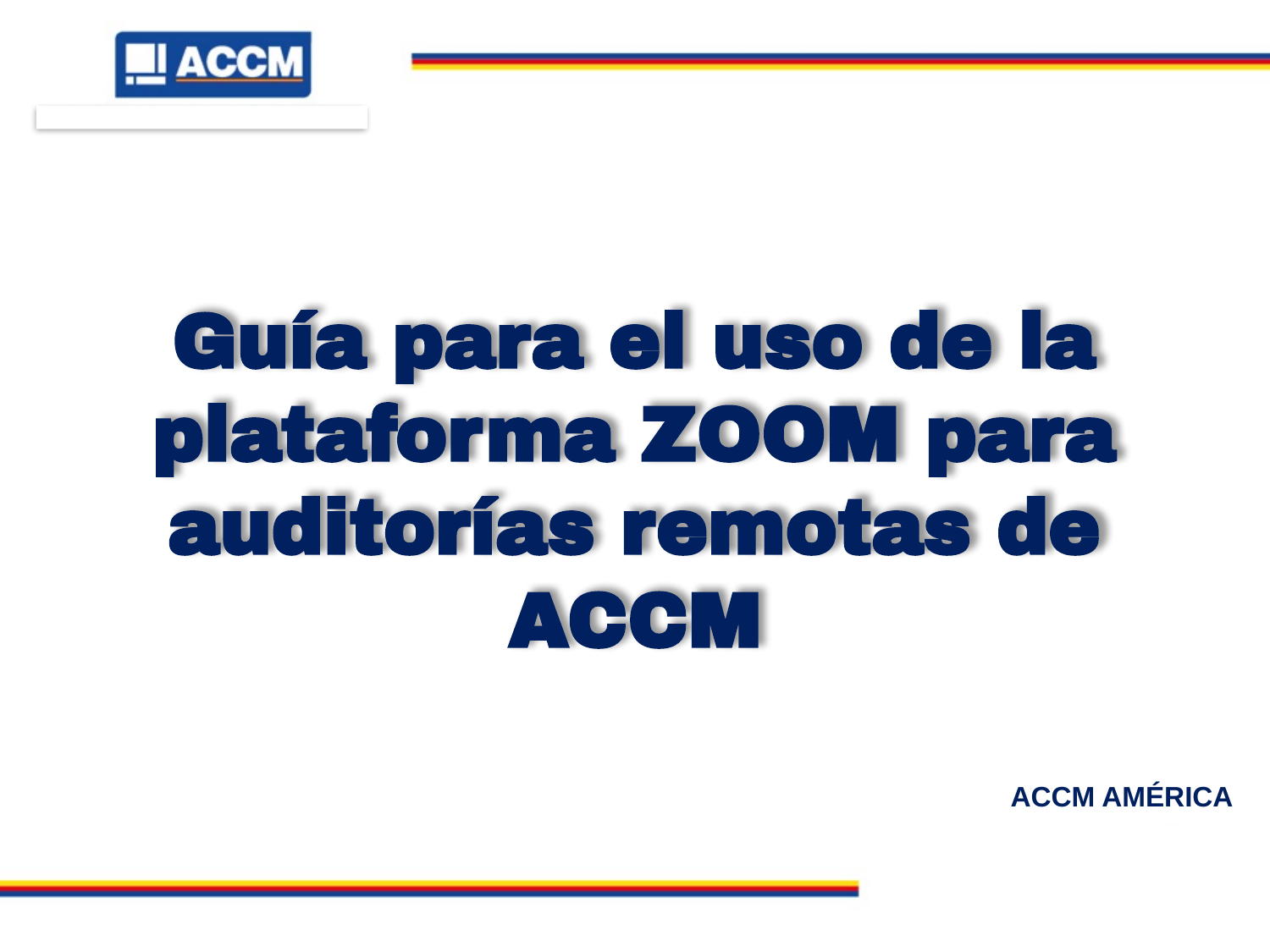

Guía para el uso de la plataforma ZOOM para auditorías remotas de ACCM
ACCM AMÉRICA